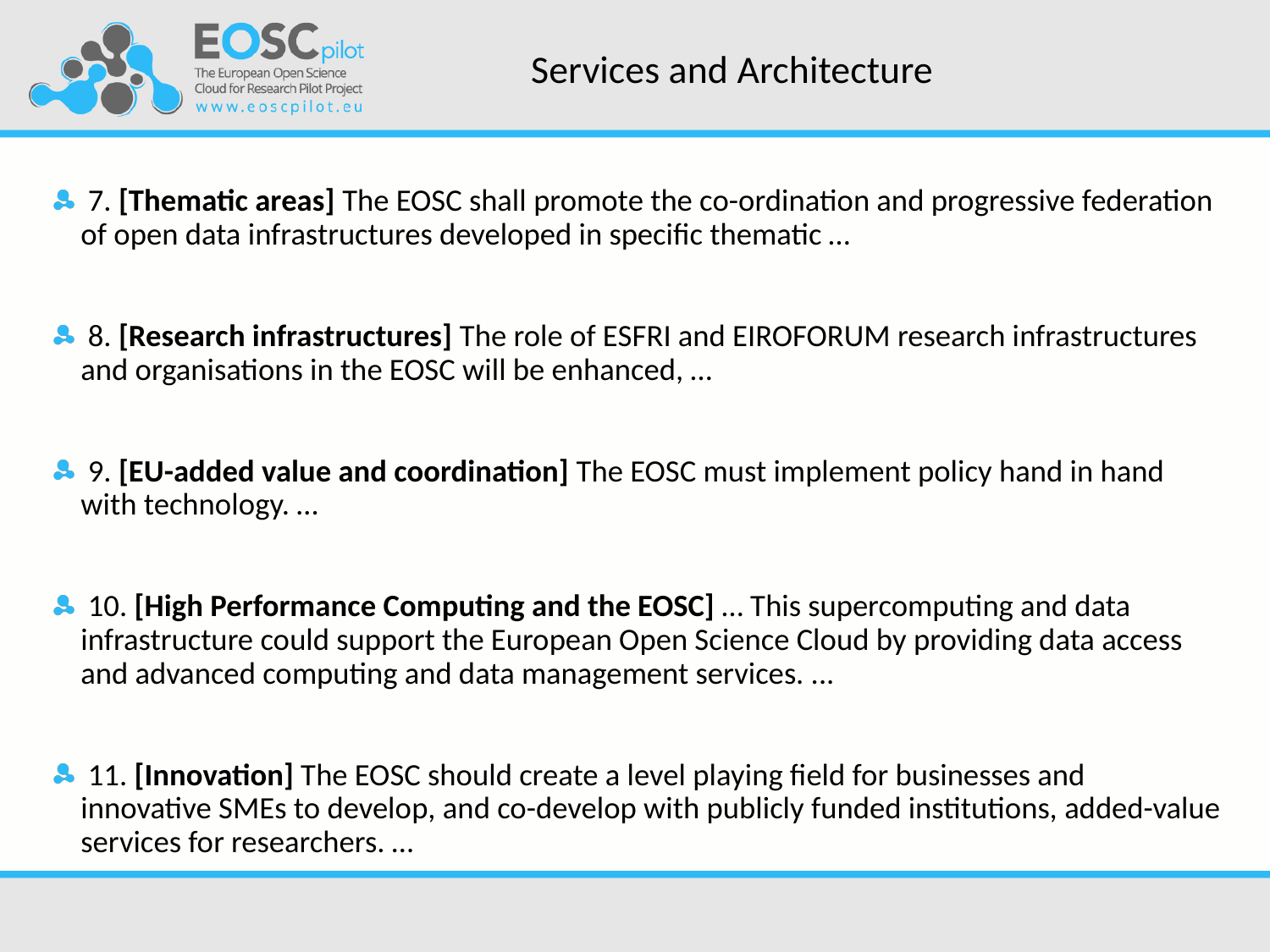

# Services and Architecture
 7. [Thematic areas] The EOSC shall promote the co-ordination and progressive federation of open data infrastructures developed in specific thematic …

 8. [Research infrastructures] The role of ESFRI and EIROFORUM research infrastructures and organisations in the EOSC will be enhanced, …

 9. [EU-added value and coordination] The EOSC must implement policy hand in hand with technology. …

 10. [High Performance Computing and the EOSC] … This supercomputing and data infrastructure could support the European Open Science Cloud by providing data access and advanced computing and data management services. ...

 11. [Innovation] The EOSC should create a level playing field for businesses and innovative SMEs to develop, and co-develop with publicly funded institutions, added-value services for researchers. …